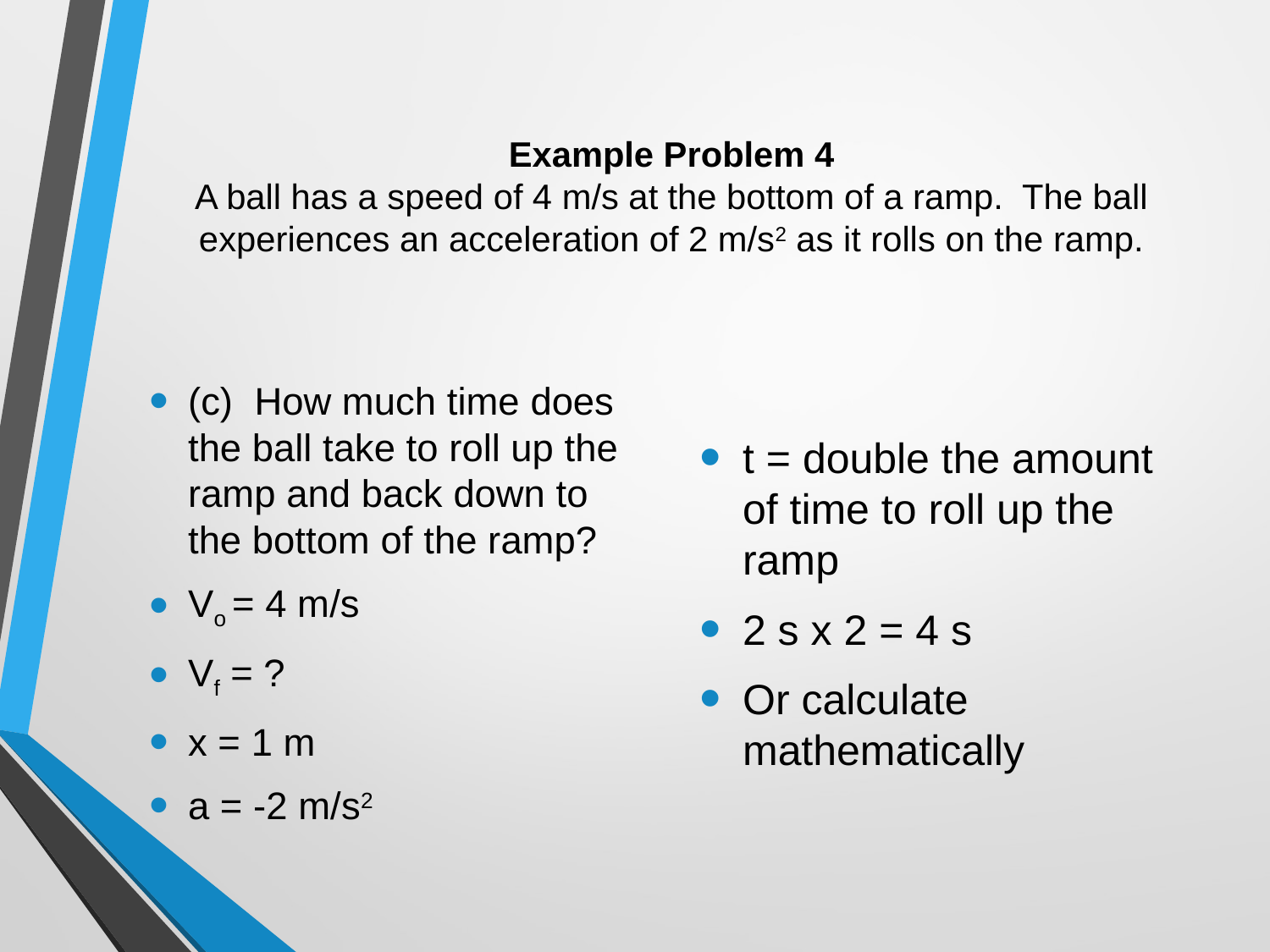

# Example Problem 4 A ball has a speed of 4 m/s at the bottom of a ramp.  The ball experiences an acceleration of 2 m/s2 as it rolls on the ramp.
(c)  How much time does the ball take to roll up the ramp and back down to the bottom of the ramp?
Vo = 4 m/s
Vf = ?
x = 1 m
a = -2 m/s2

t = double the amount of time to roll up the ramp
2 s x 2 = 4 s
Or calculate mathematically